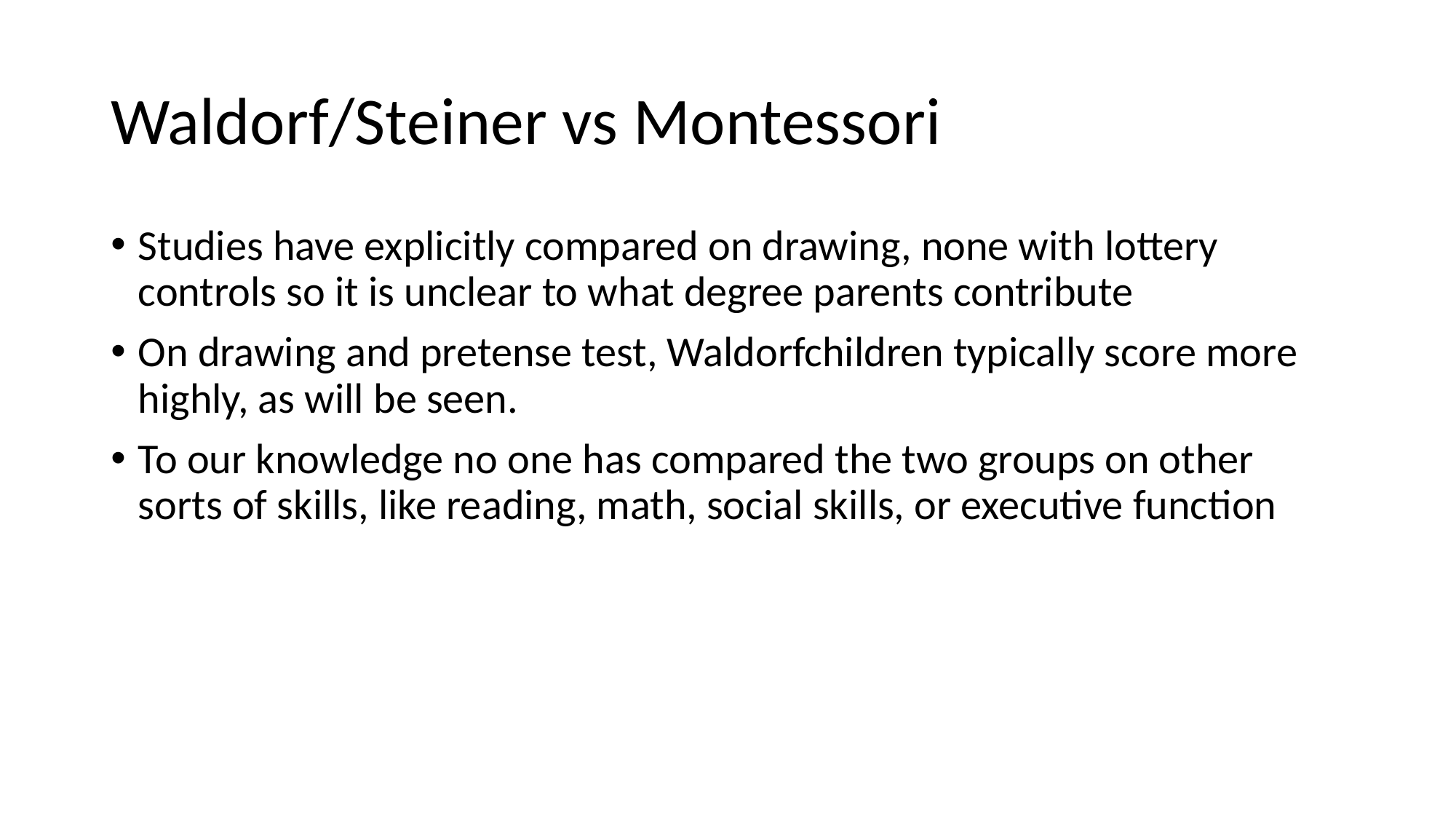

# Waldorf/Steiner vs Montessori
Studies have explicitly compared on drawing, none with lottery controls so it is unclear to what degree parents contribute
On drawing and pretense test, Waldorfchildren typically score more highly, as will be seen.
To our knowledge no one has compared the two groups on other sorts of skills, like reading, math, social skills, or executive function